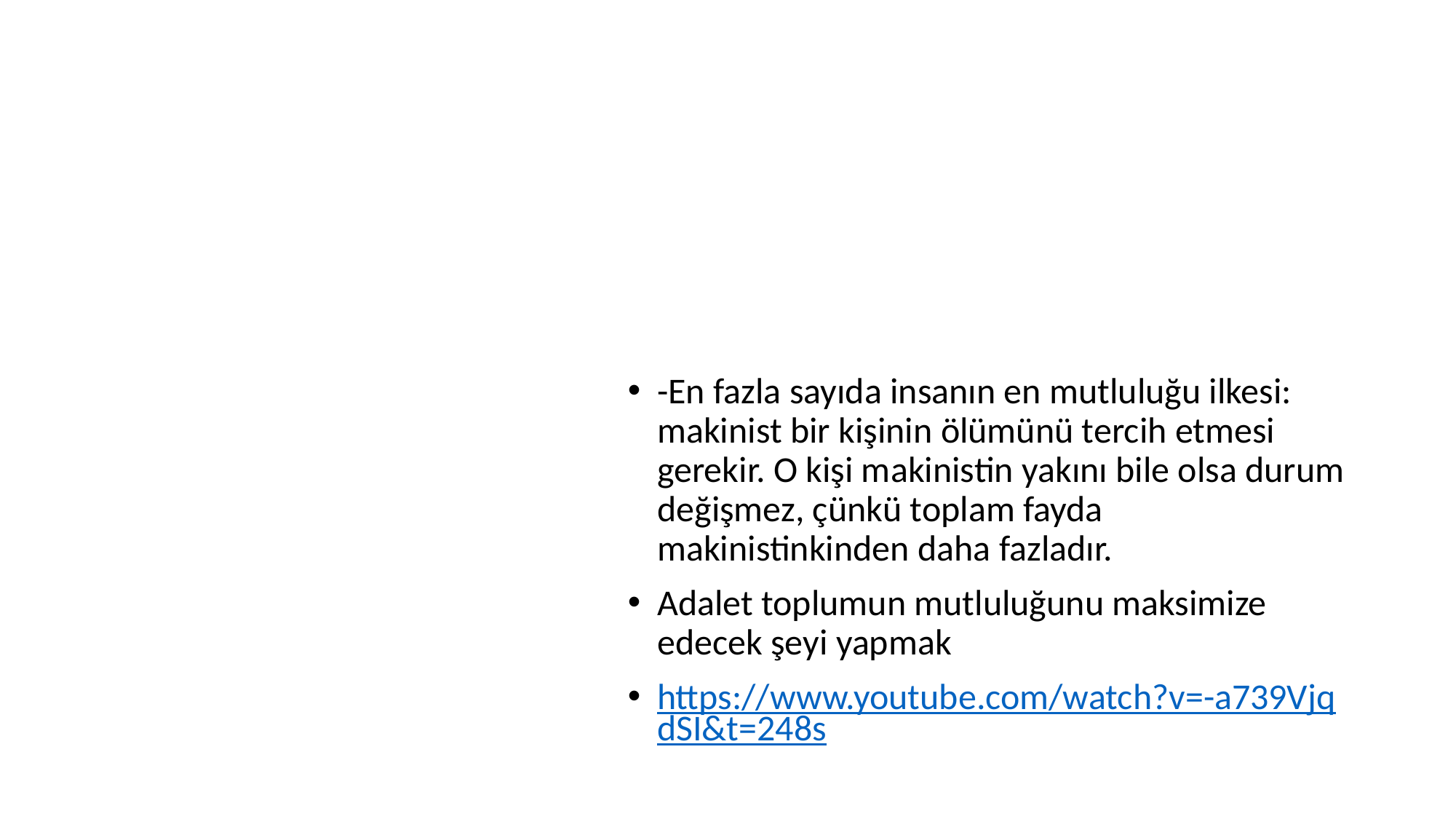

# FAYDACI DÜŞÜNCE-BENTHAM
-En fazla sayıda insanın en mutluluğu ilkesi: makinist bir kişinin ölümünü tercih etmesi gerekir. O kişi makinistin yakını bile olsa durum değişmez, çünkü toplam fayda makinistinkinden daha fazladır.
Adalet toplumun mutluluğunu maksimize edecek şeyi yapmak
https://www.youtube.com/watch?v=-a739VjqdSI&t=248s